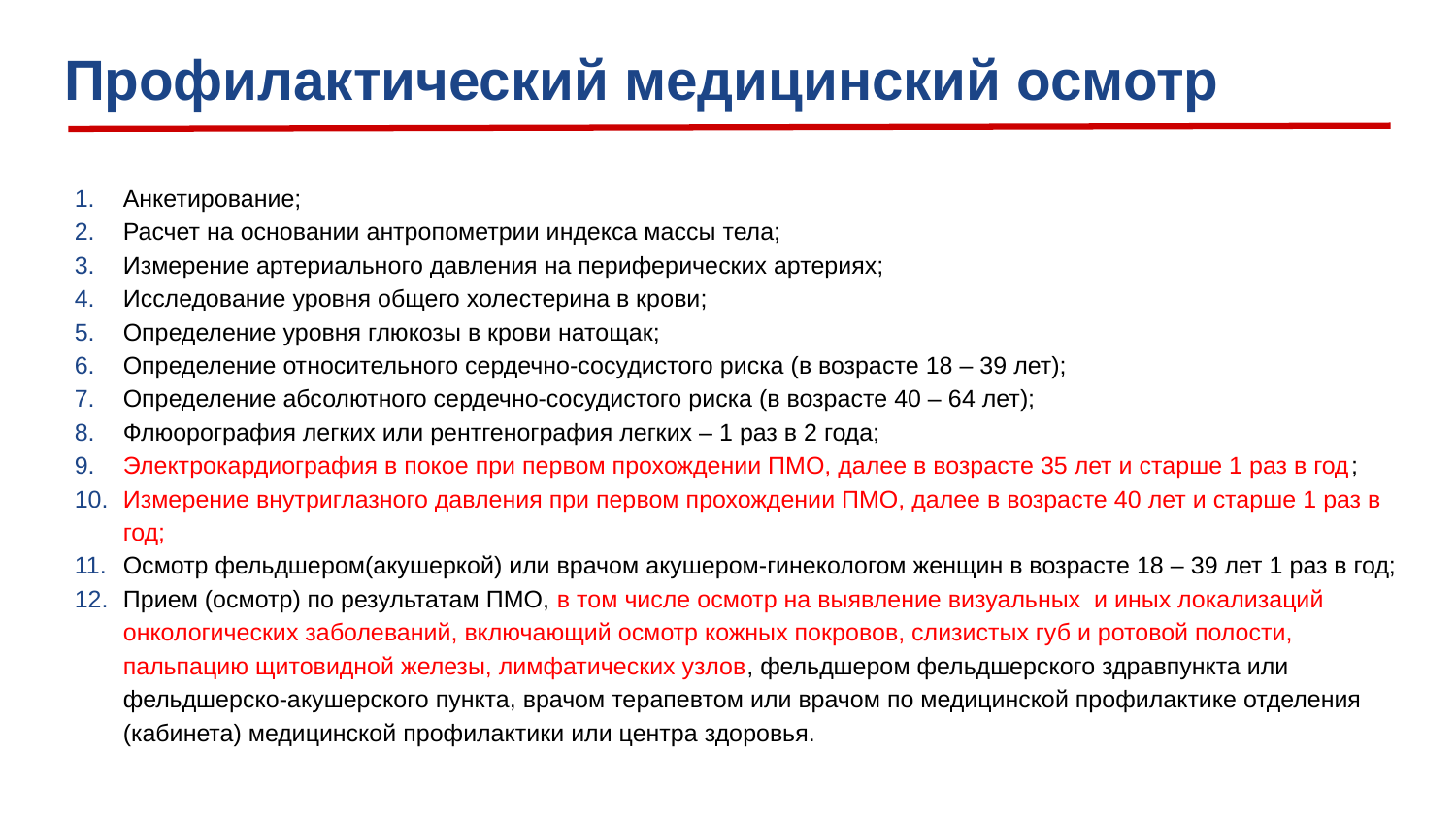

# Профилактический медицинский осмотр
Анкетирование;
Расчет на основании антропометрии индекса массы тела;
Измерение артериального давления на периферических артериях;
Исследование уровня общего холестерина в крови;
Определение уровня глюкозы в крови натощак;
Определение относительного сердечно-сосудистого риска (в возрасте 18 – 39 лет);
Определение абсолютного сердечно-сосудистого риска (в возрасте 40 – 64 лет);
Флюорография легких или рентгенография легких – 1 раз в 2 года;
Электрокардиография в покое при первом прохождении ПМО, далее в возрасте 35 лет и старше 1 раз в год;
Измерение внутриглазного давления при первом прохождении ПМО, далее в возрасте 40 лет и старше 1 раз в год;
Осмотр фельдшером(акушеркой) или врачом акушером-гинекологом женщин в возрасте 18 – 39 лет 1 раз в год;
Прием (осмотр) по результатам ПМО, в том числе осмотр на выявление визуальных  и иных локализаций онкологических заболеваний, включающий осмотр кожных покровов, слизистых губ и ротовой полости, пальпацию щитовидной железы, лимфатических узлов, фельдшером фельдшерского здравпункта или фельдшерско-акушерского пункта, врачом терапевтом или врачом по медицинской профилактике отделения (кабинета) медицинской профилактики или центра здоровья.